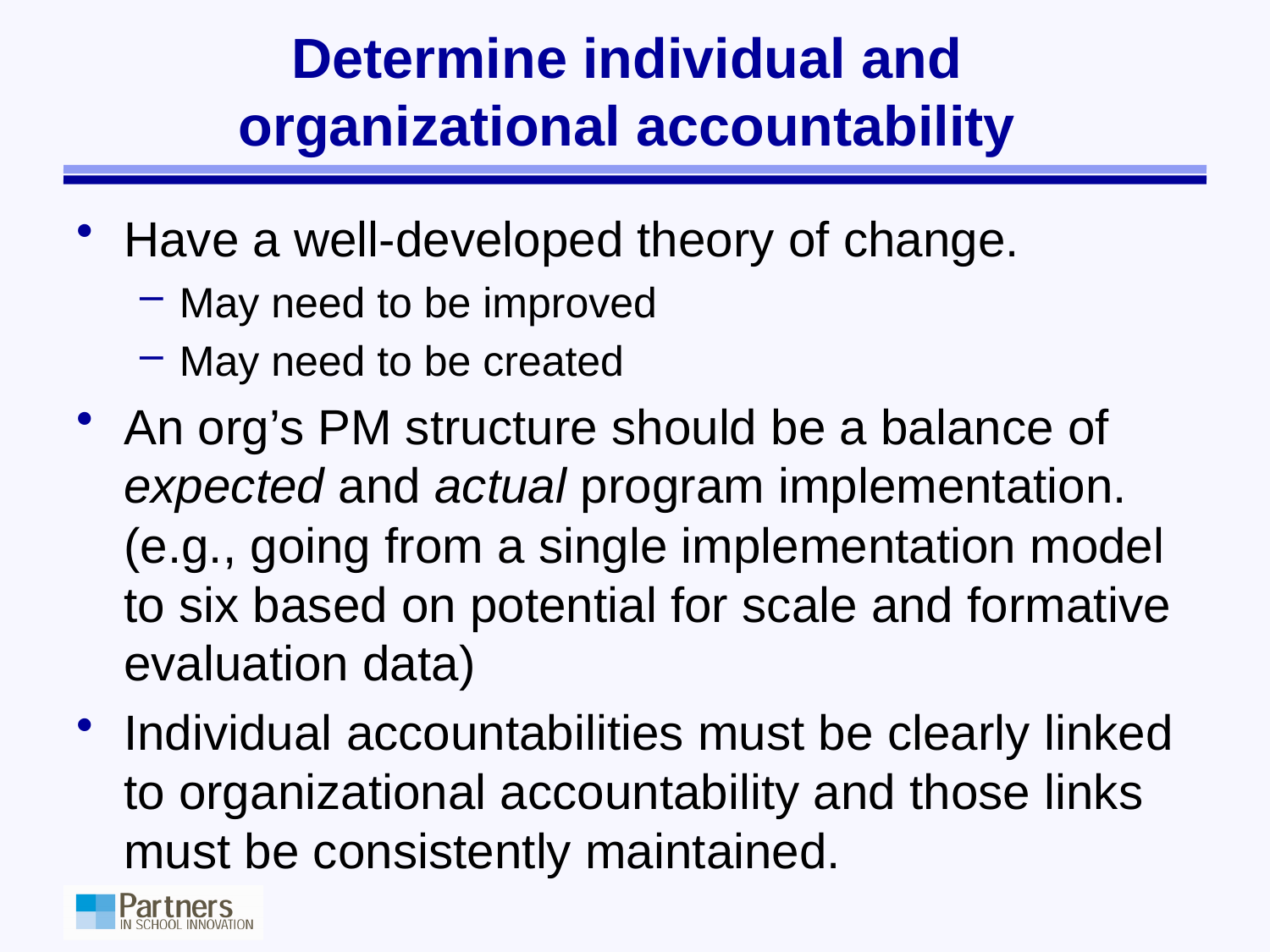

# Determine individual and organizational accountability
Have a well-developed theory of change.
May need to be improved
May need to be created
An org’s PM structure should be a balance of expected and actual program implementation. (e.g., going from a single implementation model to six based on potential for scale and formative evaluation data)
Individual accountabilities must be clearly linked to organizational accountability and those links must be consistently maintained.